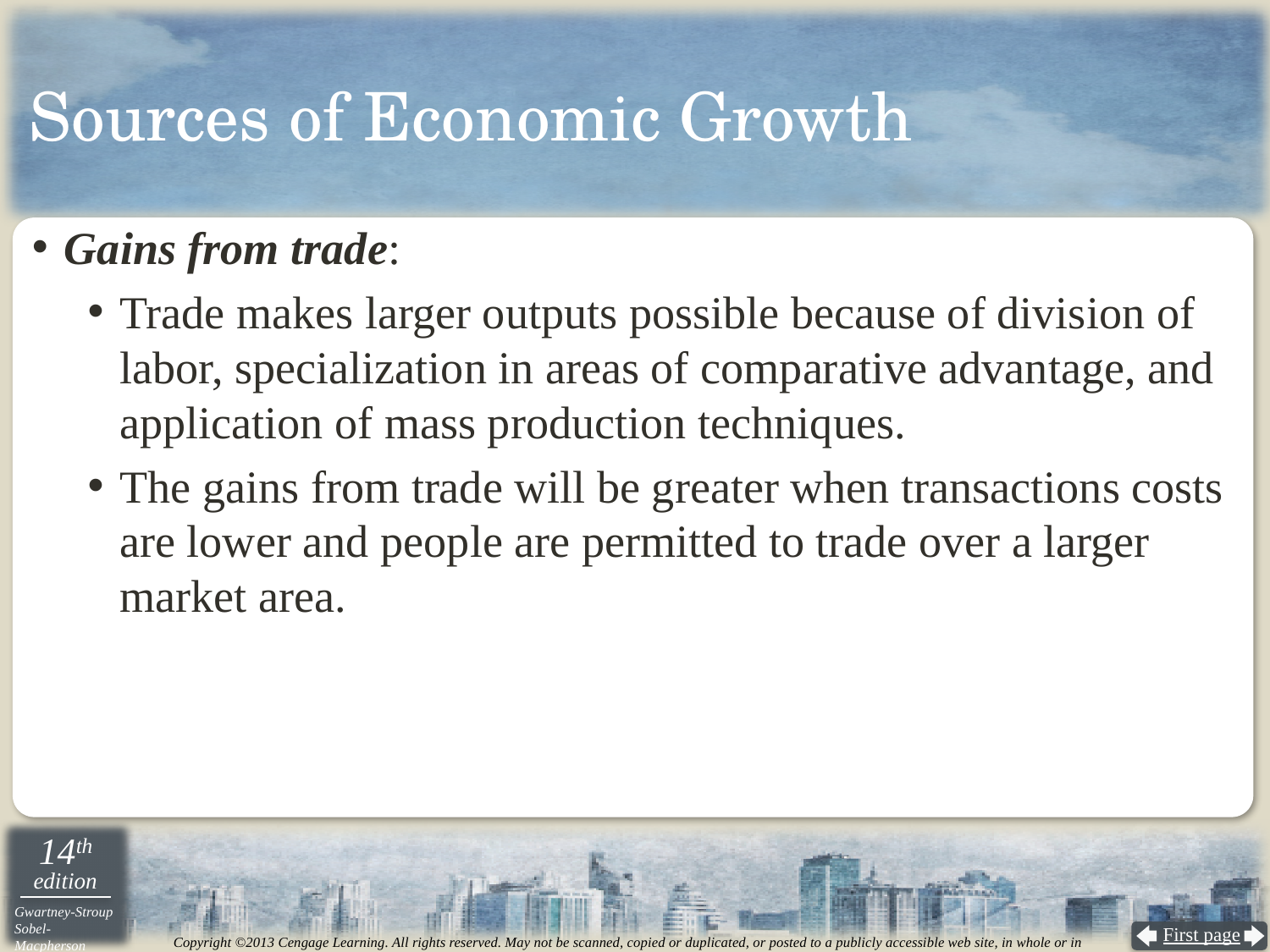

# Sources of Economic Growth
Gains from trade:
Trade makes larger outputs possible because of division of labor, specialization in areas of comparative advantage, and application of mass production techniques.
The gains from trade will be greater when transactions costs are lower and people are permitted to trade over a larger market area.